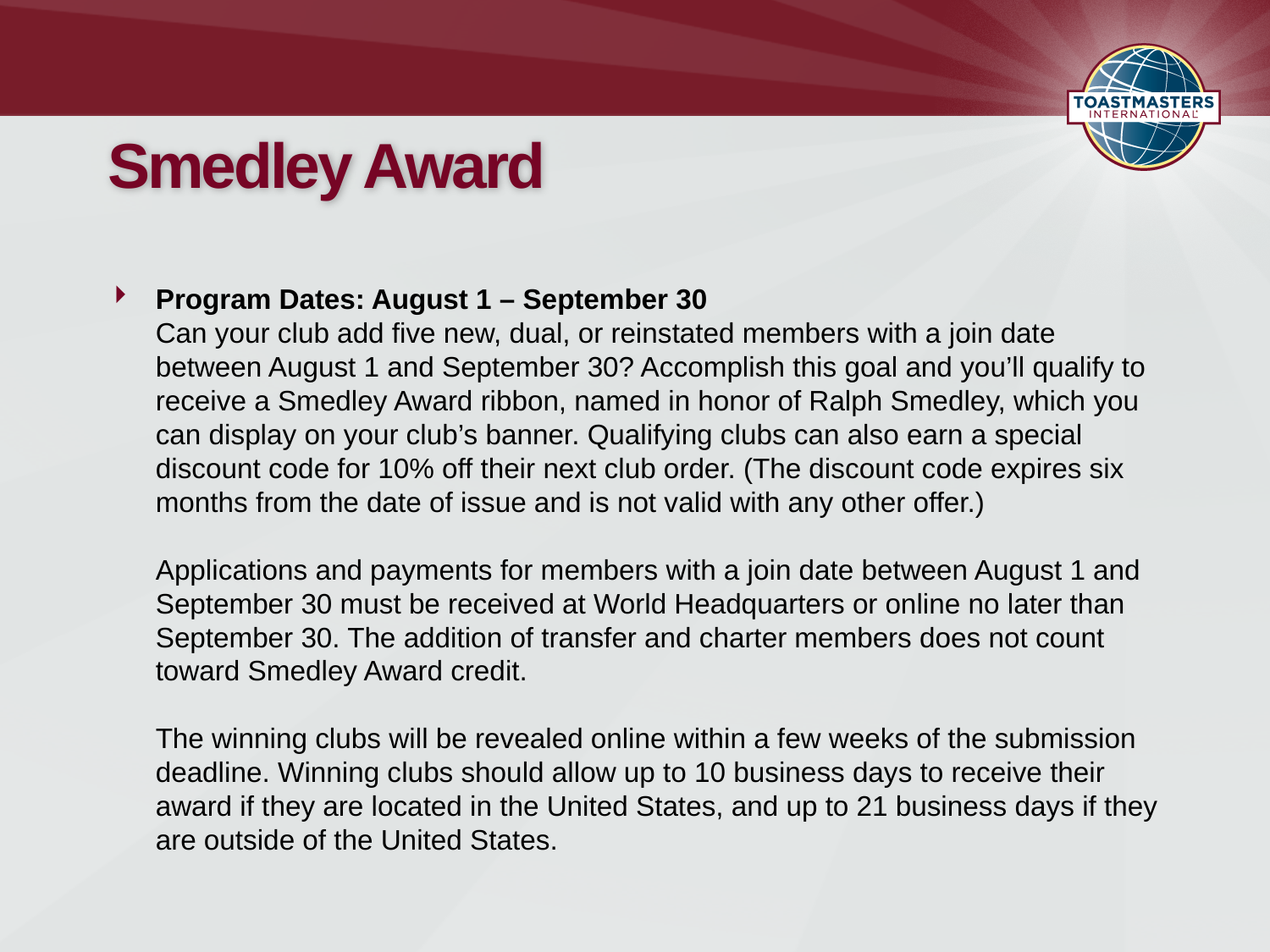

# Smedley Award
Program Dates: August 1 – September 30
Can your club add five new, dual, or reinstated members with a join date between August 1 and September 30? Accomplish this goal and you’ll qualify to receive a Smedley Award ribbon, named in honor of Ralph Smedley, which you can display on your club’s banner. Qualifying clubs can also earn a special discount code for 10% off their next club order. (The discount code expires six months from the date of issue and is not valid with any other offer.)
Applications and payments for members with a join date between August 1 and September 30 must be received at World Headquarters or online no later than September 30. The addition of transfer and charter members does not count toward Smedley Award credit.
The winning clubs will be revealed online within a few weeks of the submission deadline. Winning clubs should allow up to 10 business days to receive their award if they are located in the United States, and up to 21 business days if they are outside of the United States.